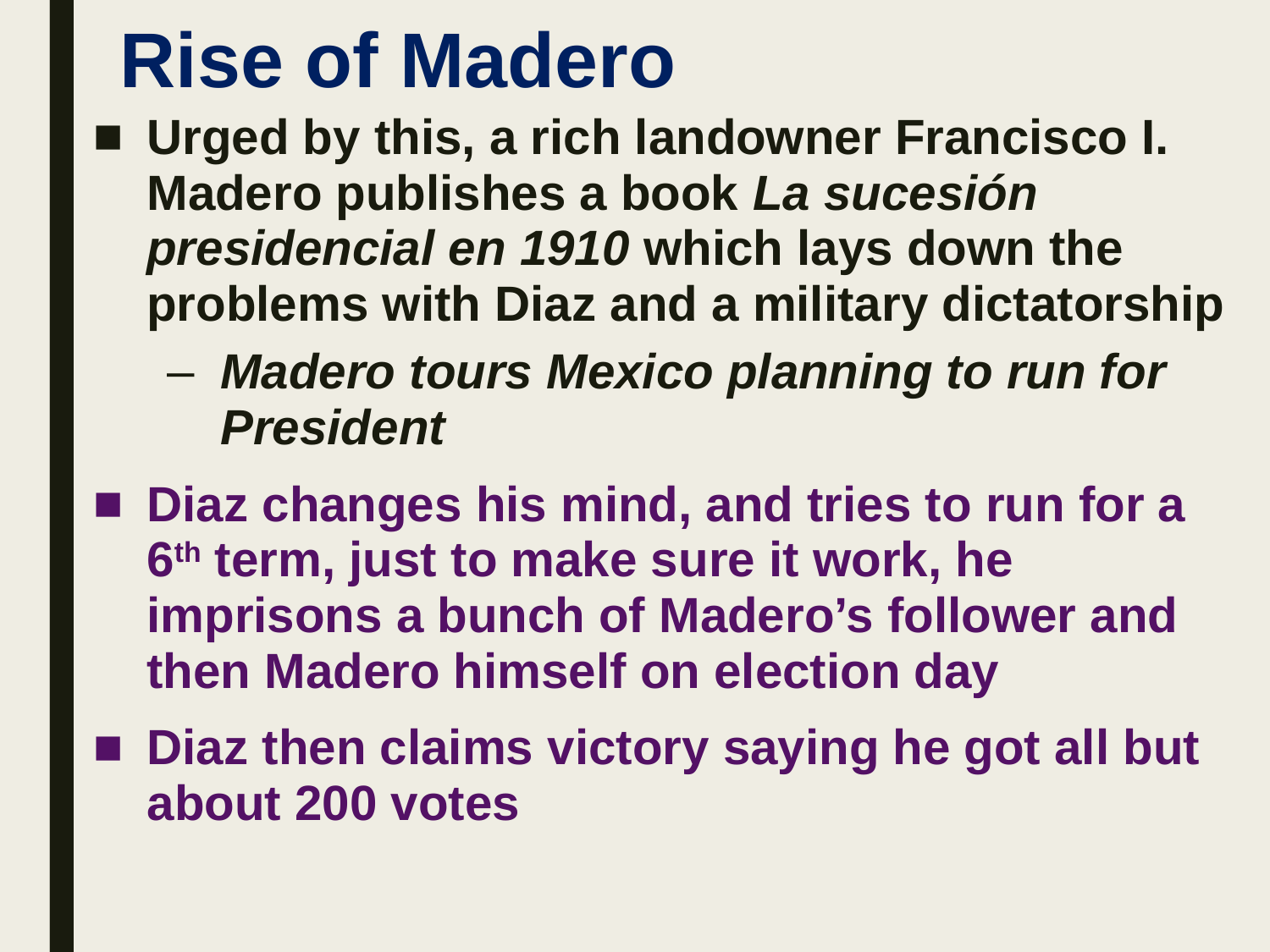

# Rise of Madero
Urged by this, a rich landowner Francisco I. Madero publishes a book La sucesión presidencial en 1910 which lays down the problems with Diaz and a military dictatorship
Madero tours Mexico planning to run for President
Diaz changes his mind, and tries to run for a 6th term, just to make sure it work, he imprisons a bunch of Madero’s follower and then Madero himself on election day
Diaz then claims victory saying he got all but about 200 votes